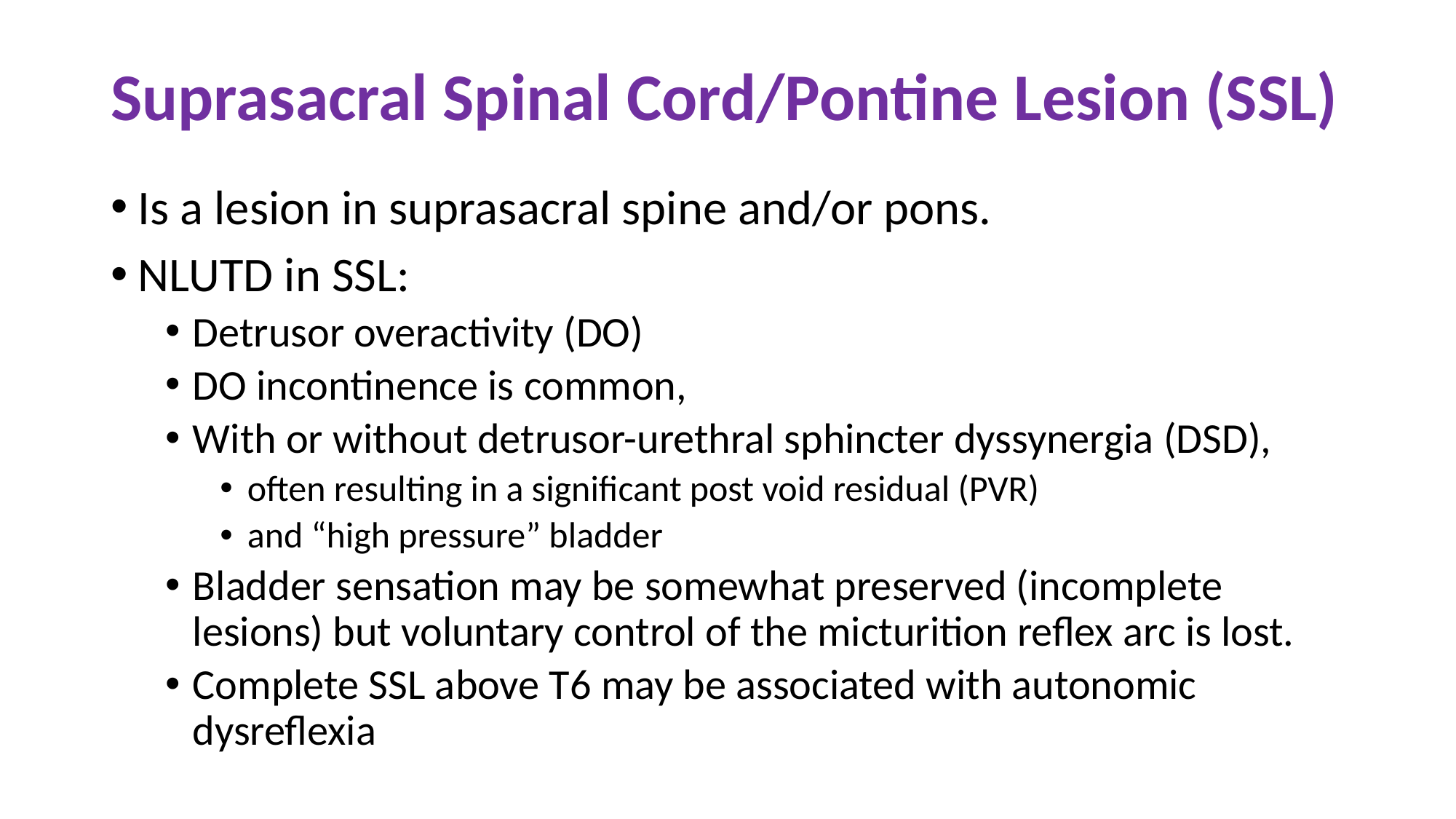

# Suprasacral Spinal Cord/Pontine Lesion (SSL)
Is a lesion in suprasacral spine and/or pons.
NLUTD in SSL:
Detrusor overactivity (DO)
DO incontinence is common,
With or without detrusor-urethral sphincter dyssynergia (DSD),
often resulting in a significant post void residual (PVR)
and “high pressure” bladder
Bladder sensation may be somewhat preserved (incomplete lesions) but voluntary control of the micturition reflex arc is lost.
Complete SSL above T6 may be associated with autonomic dysreflexia